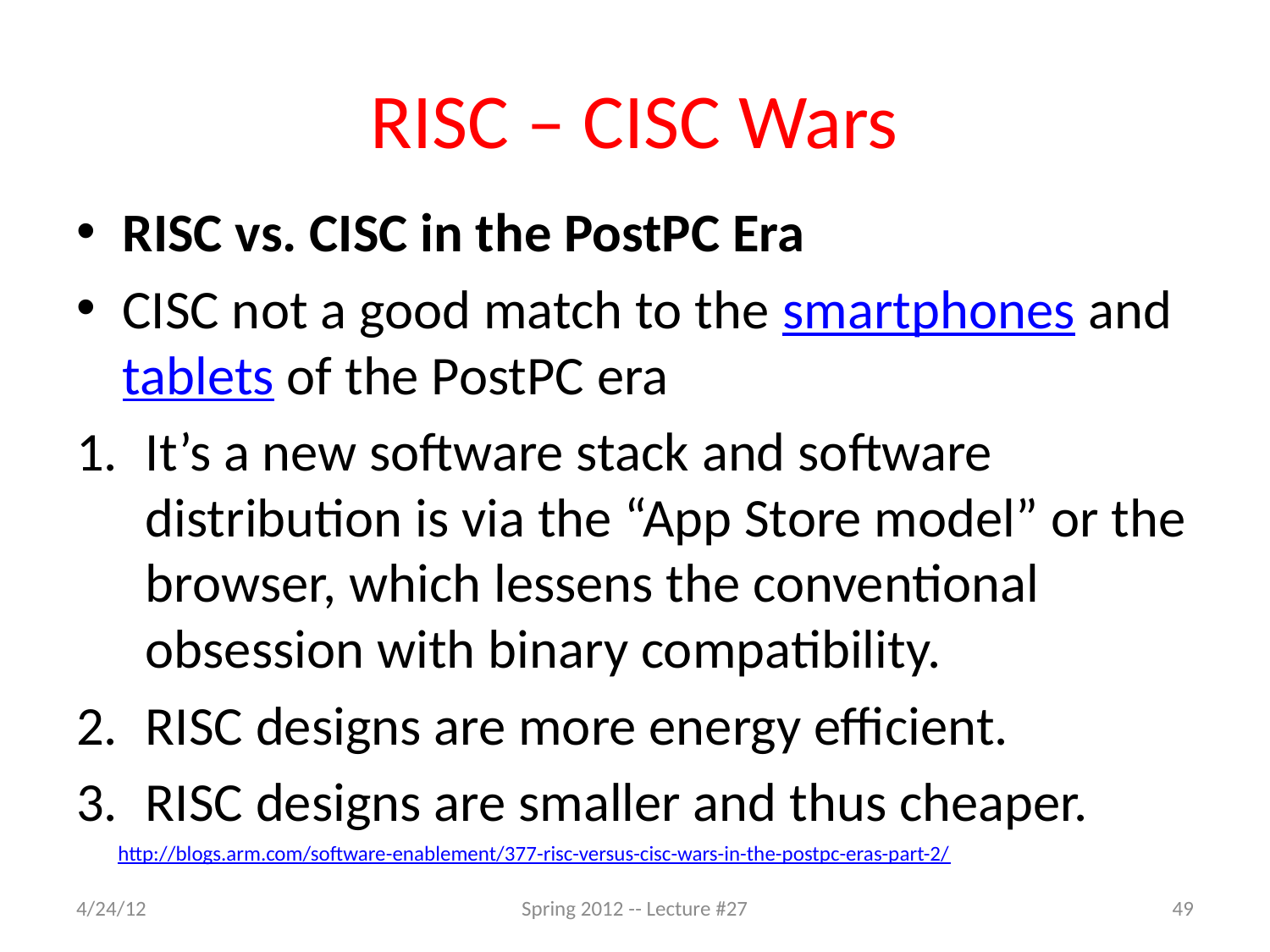

# RISC – CISC Wars
RISC vs. CISC in the PostPC Era
CISC not a good match to the smartphones and tablets of the PostPC era
It’s a new software stack and software distribution is via the “App Store model” or the browser, which lessens the conventional obsession with binary compatibility.
RISC designs are more energy efficient.
RISC designs are smaller and thus cheaper.

http://blogs.arm.com/software-enablement/377-risc-versus-cisc-wars-in-the-postpc-eras-part-2/

4/24/12
Spring 2012 -- Lecture #27
49